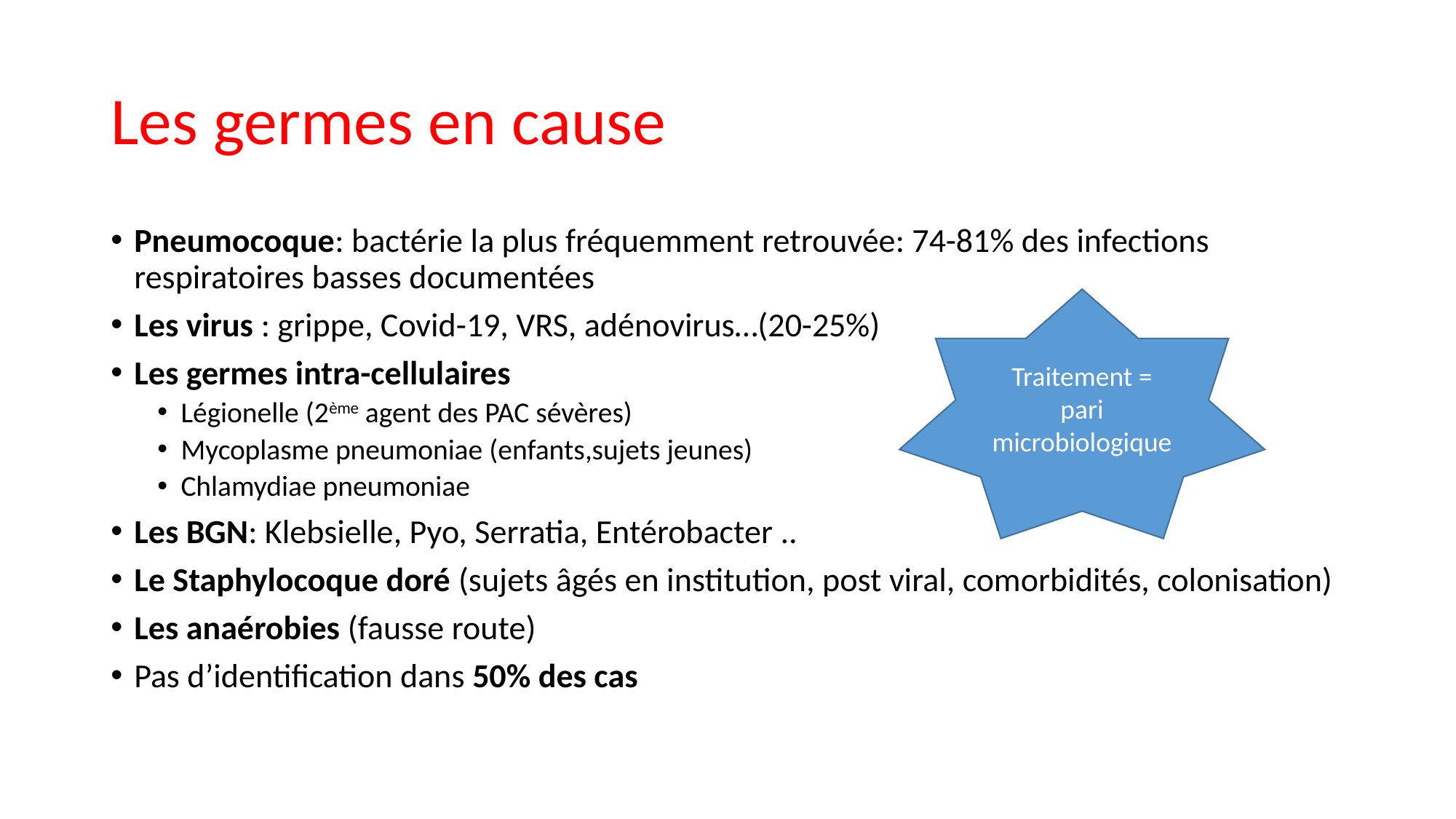

# Les germes en cause
Pneumocoque: bactérie la plus fréquemment retrouvée: 74-81% des infections respiratoires basses documentées
Les virus : grippe, Covid-19, VRS, adénovirus…(20-25%)
Les germes intra-cellulaires
Légionelle (2ème agent des PAC sévères)
Mycoplasme pneumoniae (enfants,sujets jeunes)
Chlamydiae pneumoniae
Les BGN: Klebsielle, Pyo, Serratia, Entérobacter ..
Le Staphylocoque doré (sujets âgés en institution, post viral, comorbidités, colonisation)
Les anaérobies (fausse route)
Pas d’identification dans 50% des cas
Traitement = pari microbiologique